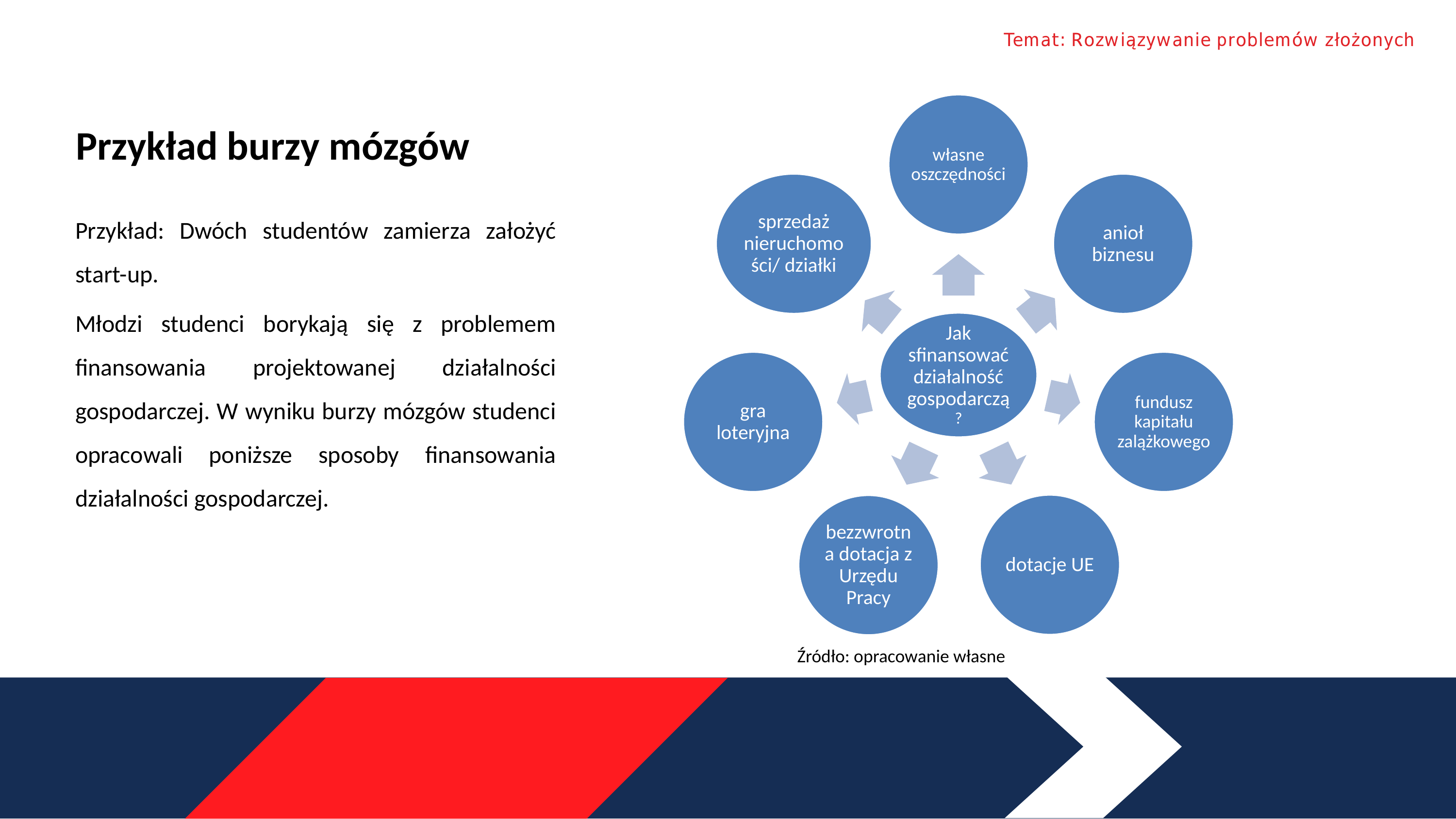

Temat: Rozwiązywanie problemów złożonych
Jak sfinansować działalność gospodarczą?

własne oszczędności

anioł biznesu

fundusz kapitału zalążkowego

dotacje UE

bezzwrotna dotacja z Urzędu Pracy

gra loteryjna

sprzedaż nieruchomości/ działki
Przykład burzy mózgów

Przykład: Dwóch studentów zamierza założyć start-up.
Młodzi studenci borykają się z problemem finansowania projektowanej działalności gospodarczej. W wyniku burzy mózgów studenci opracowali poniższe sposoby finansowania działalności gospodarczej.

Źródło: opracowanie własne